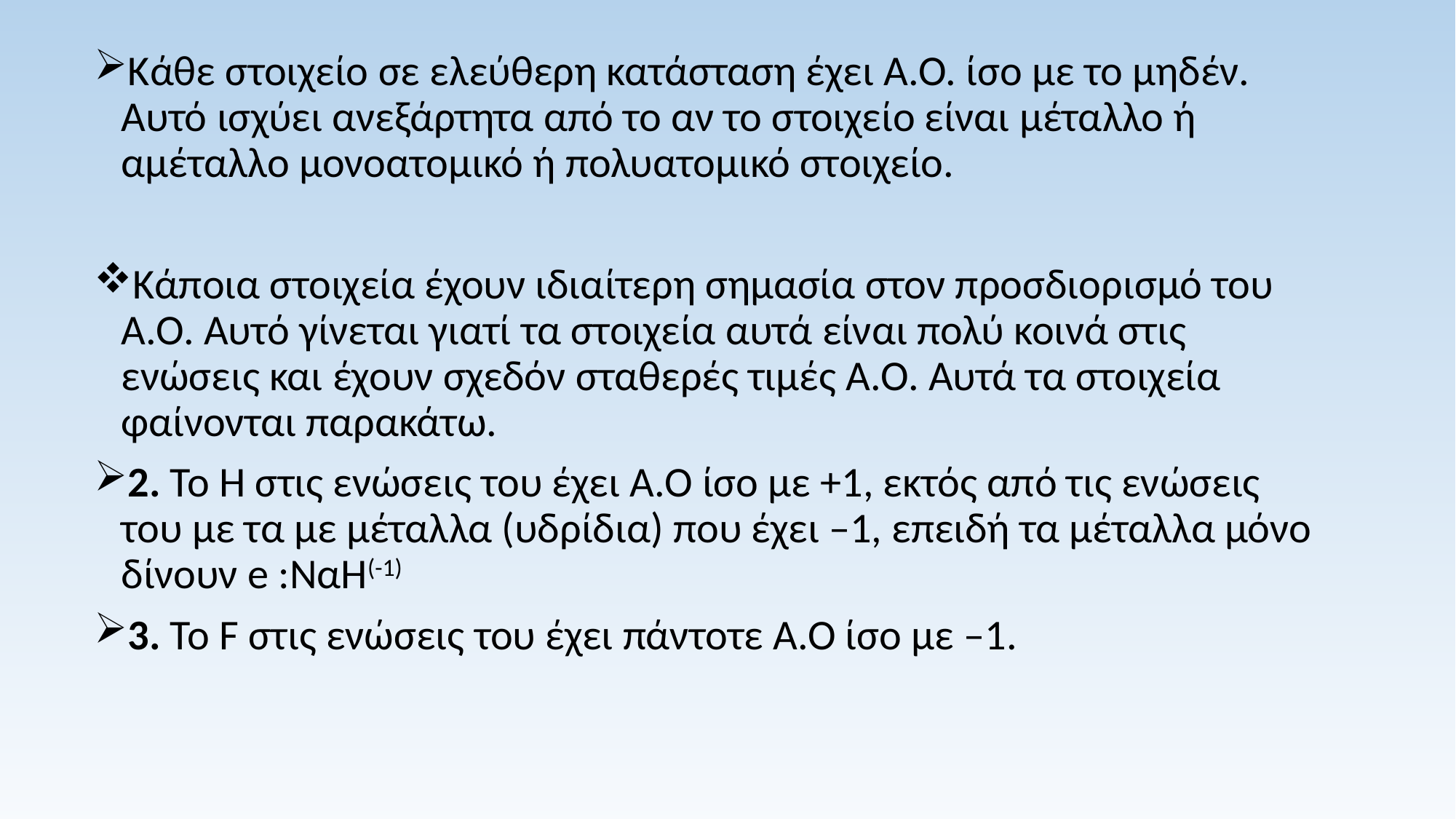

Κάθε στοιχείο σε ελεύθερη κατάσταση έχει Α.Ο. ίσο με το μηδέν. Αυτό ισχύει ανεξάρτητα από το αν το στοιχείο είναι μέταλλο ή αμέταλλο μονοατομικό ή πολυατομικό στοιχείο.

Κάποια στοιχεία έχουν ιδιαίτερη σημασία στον προσδιορισμό του Α.Ο. Αυτό γίνεται γιατί τα στοιχεία αυτά είναι πολύ κοινά στις ενώσεις και έχουν σχεδόν σταθερές τιμές Α.Ο. Αυτά τα στοιχεία φαίνονται παρακάτω.
2. Το Η στις ενώσεις του έχει Α.Ο ίσο με +1, εκτός από τις ενώσεις του με τα με μέταλλα (υδρίδια) που έχει –1, επειδή τα μέταλλα μόνο δίνουν e :ΝαΗ(-1)
3. Το F στις ενώσεις του έχει πάντοτε Α.Ο ίσο με –1.